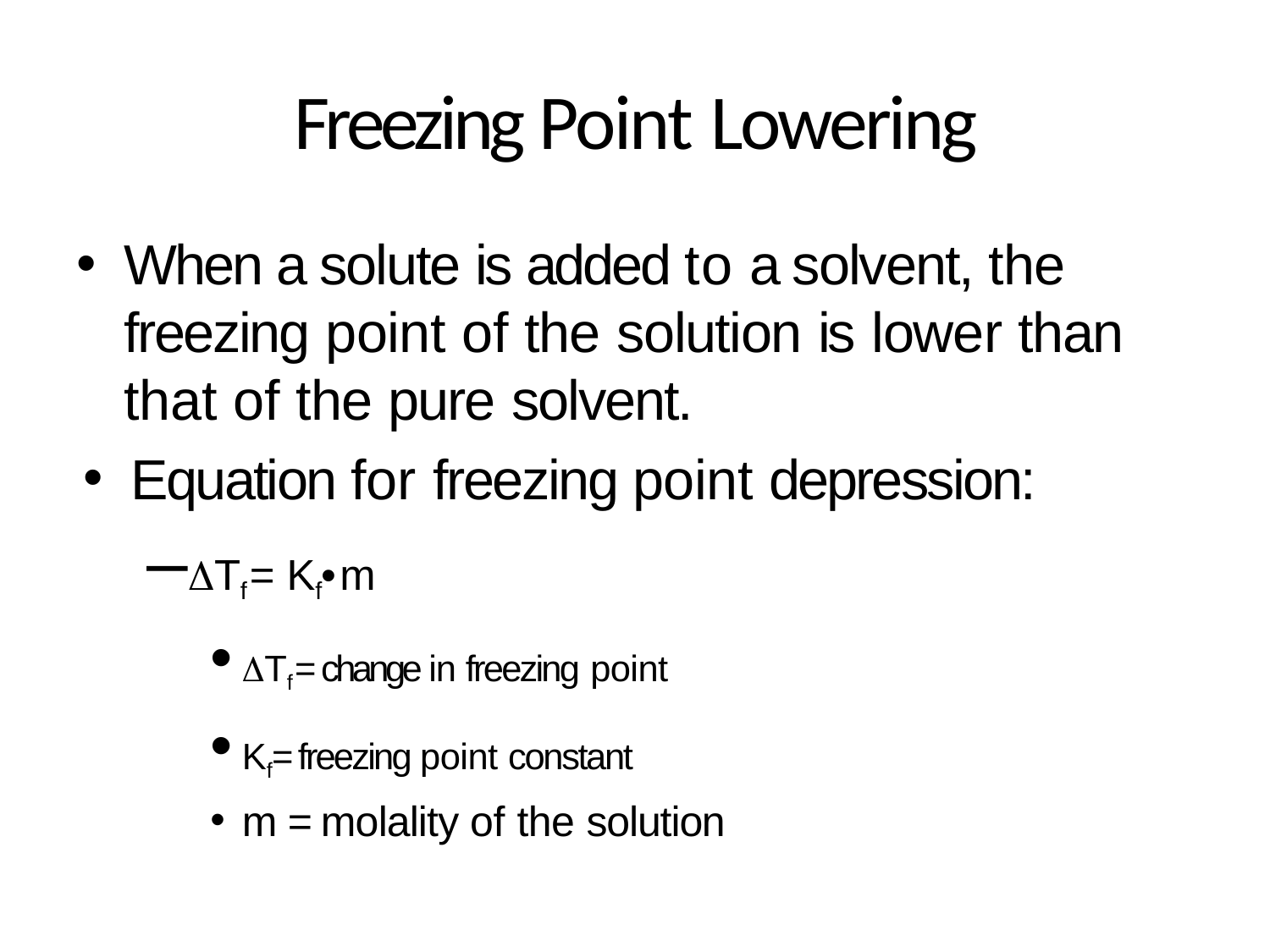

# Freezing Point Lowering
When a solute is added to a solvent, the  freezing point of the solution is lower than  that of the pure solvent.
Equation for freezing point depression:
ΔTf = Kf •m
ΔTf = change in freezing point
Kf = freezing point constant
m = molality of the solution